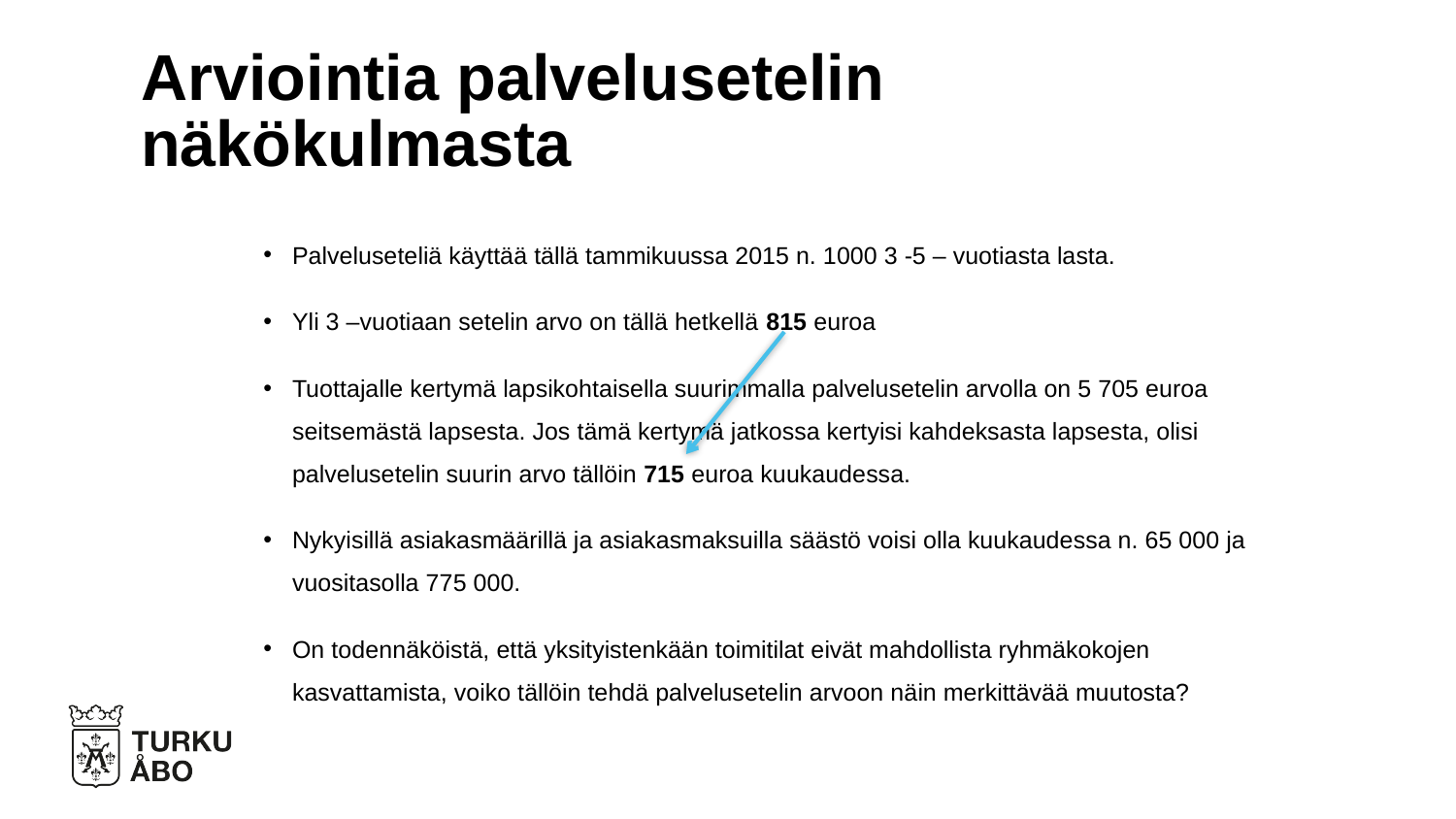

# Arviointia palvelusetelin näkökulmasta
Palveluseteliä käyttää tällä tammikuussa 2015 n. 1000 3 -5 – vuotiasta lasta.
Yli 3 –vuotiaan setelin arvo on tällä hetkellä 815 euroa
Tuottajalle kertymä lapsikohtaisella suurimmalla palvelusetelin arvolla on 5 705 euroa seitsemästä lapsesta. Jos tämä kertymä jatkossa kertyisi kahdeksasta lapsesta, olisi palvelusetelin suurin arvo tällöin 715 euroa kuukaudessa.
Nykyisillä asiakasmäärillä ja asiakasmaksuilla säästö voisi olla kuukaudessa n. 65 000 ja vuositasolla 775 000.
On todennäköistä, että yksityistenkään toimitilat eivät mahdollista ryhmäkokojen kasvattamista, voiko tällöin tehdä palvelusetelin arvoon näin merkittävää muutosta?